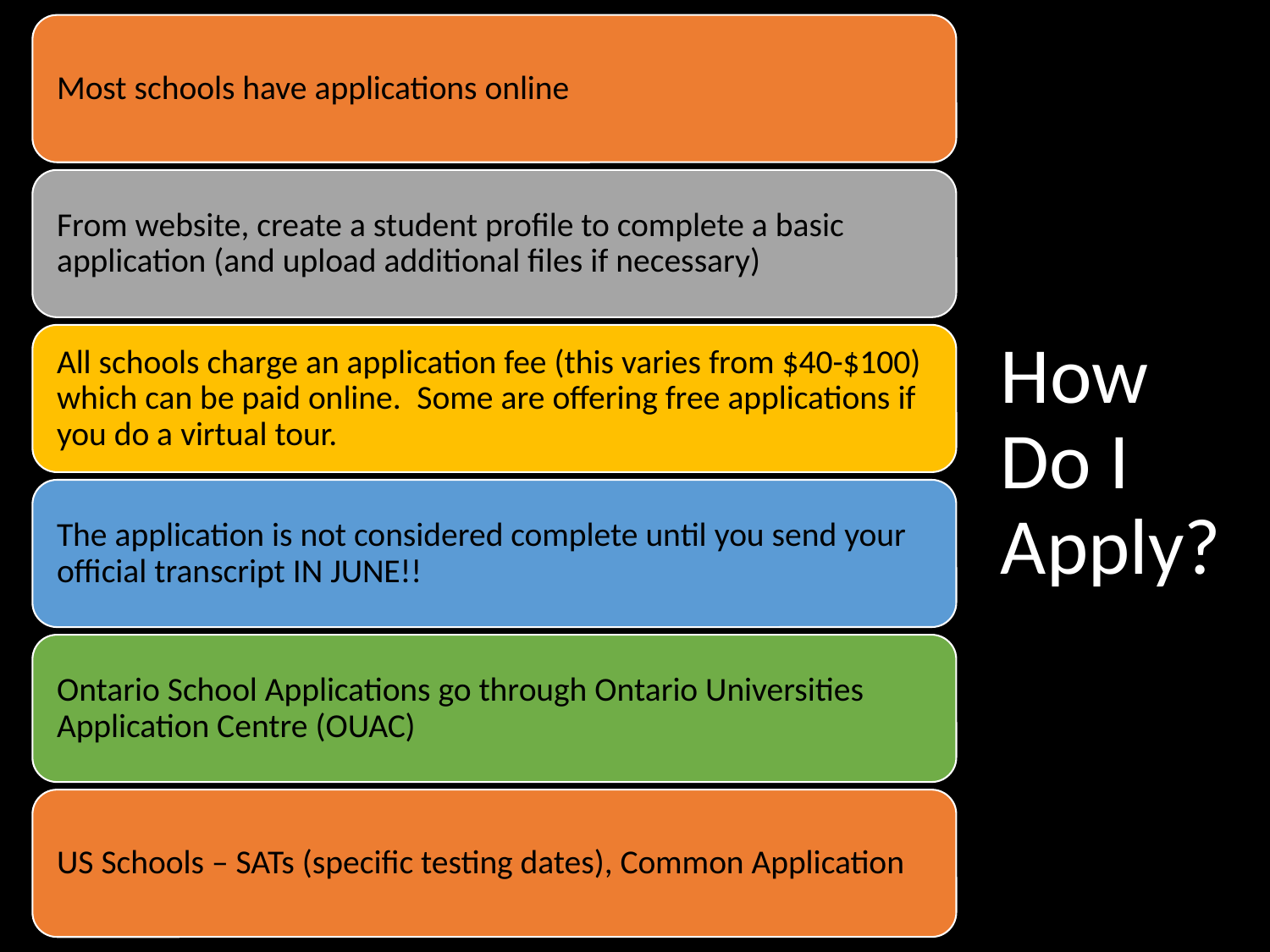

Most schools have applications online
From website, create a student profile to complete a basic application (and upload additional files if necessary)
All schools charge an application fee (this varies from $40-$100) which can be paid online.  Some are offering free applications if you do a virtual tour.
The application is not considered complete until you send your official transcript IN JUNE!!
Ontario School Applications go through Ontario Universities Application Centre (OUAC)
US Schools – SATs (specific testing dates), Common Application
# How Do I Apply?